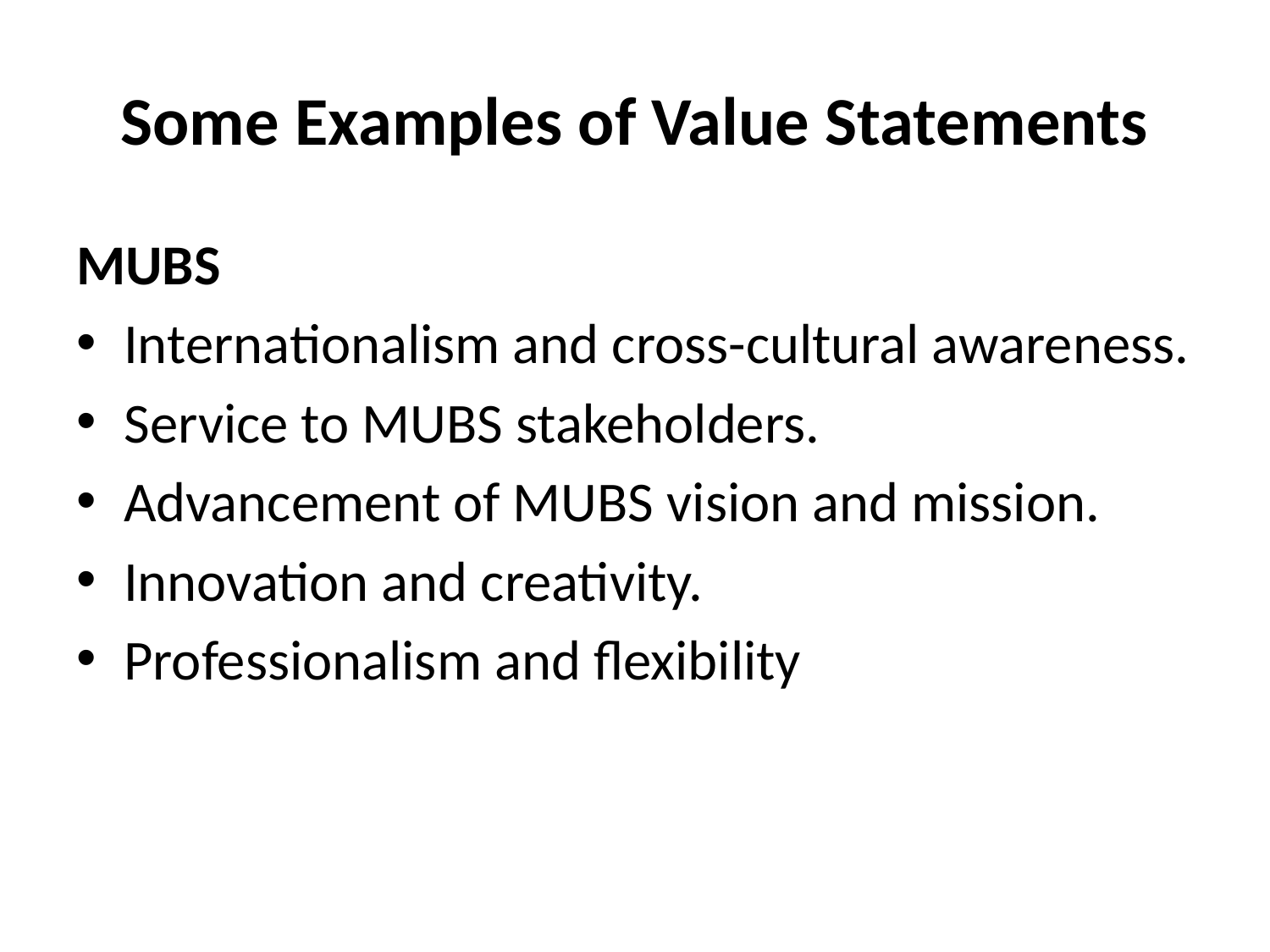

# Some Examples of Value Statements
MUBS
Internationalism and cross-cultural awareness.
Service to MUBS stakeholders.
Advancement of MUBS vision and mission.
Innovation and creativity.
Professionalism and flexibility